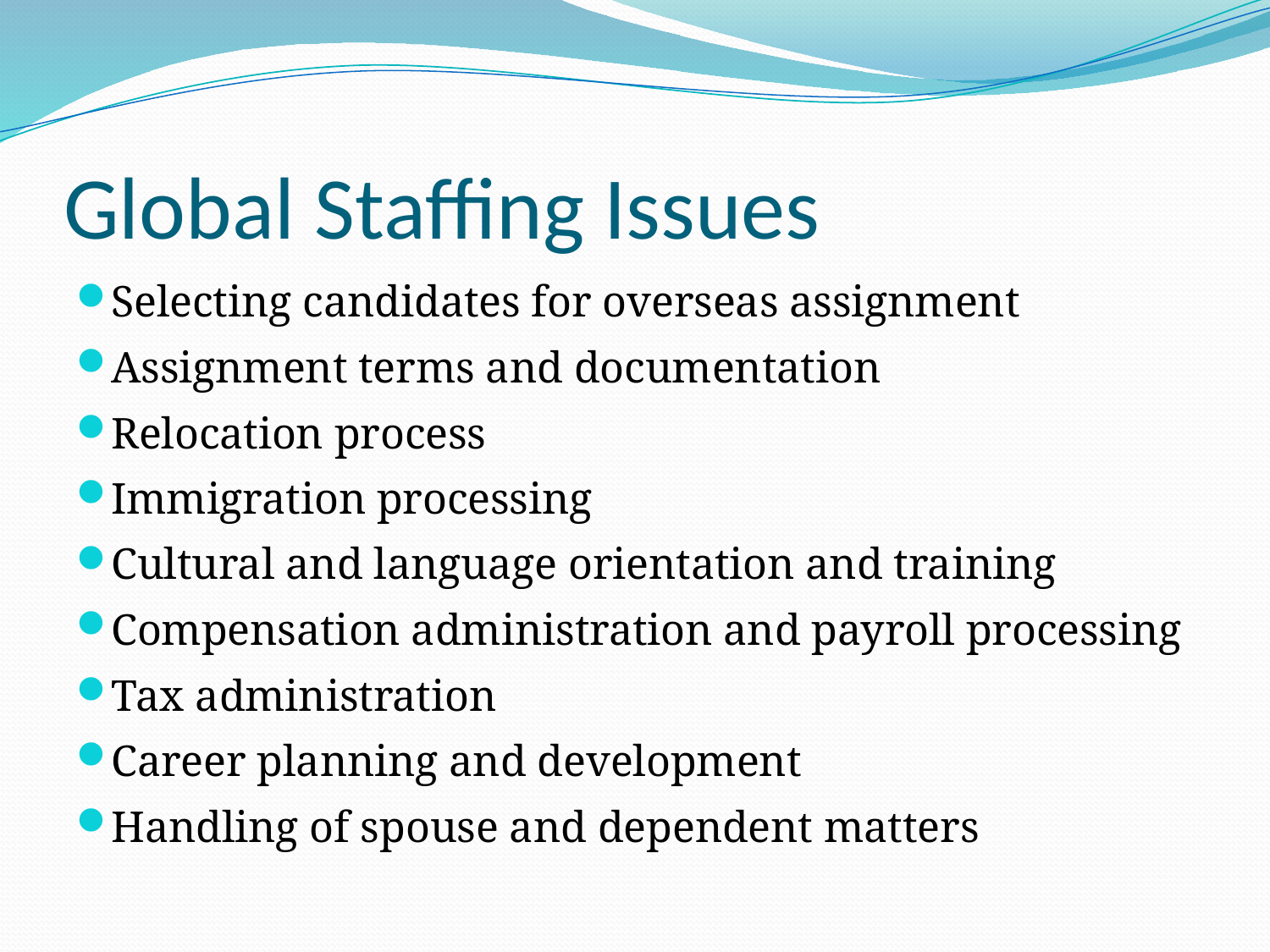

# Global Staffing Issues
Selecting candidates for overseas assignment
Assignment terms and documentation
Relocation process
Immigration processing
Cultural and language orientation and training
Compensation administration and payroll processing
Tax administration
Career planning and development
Handling of spouse and dependent matters